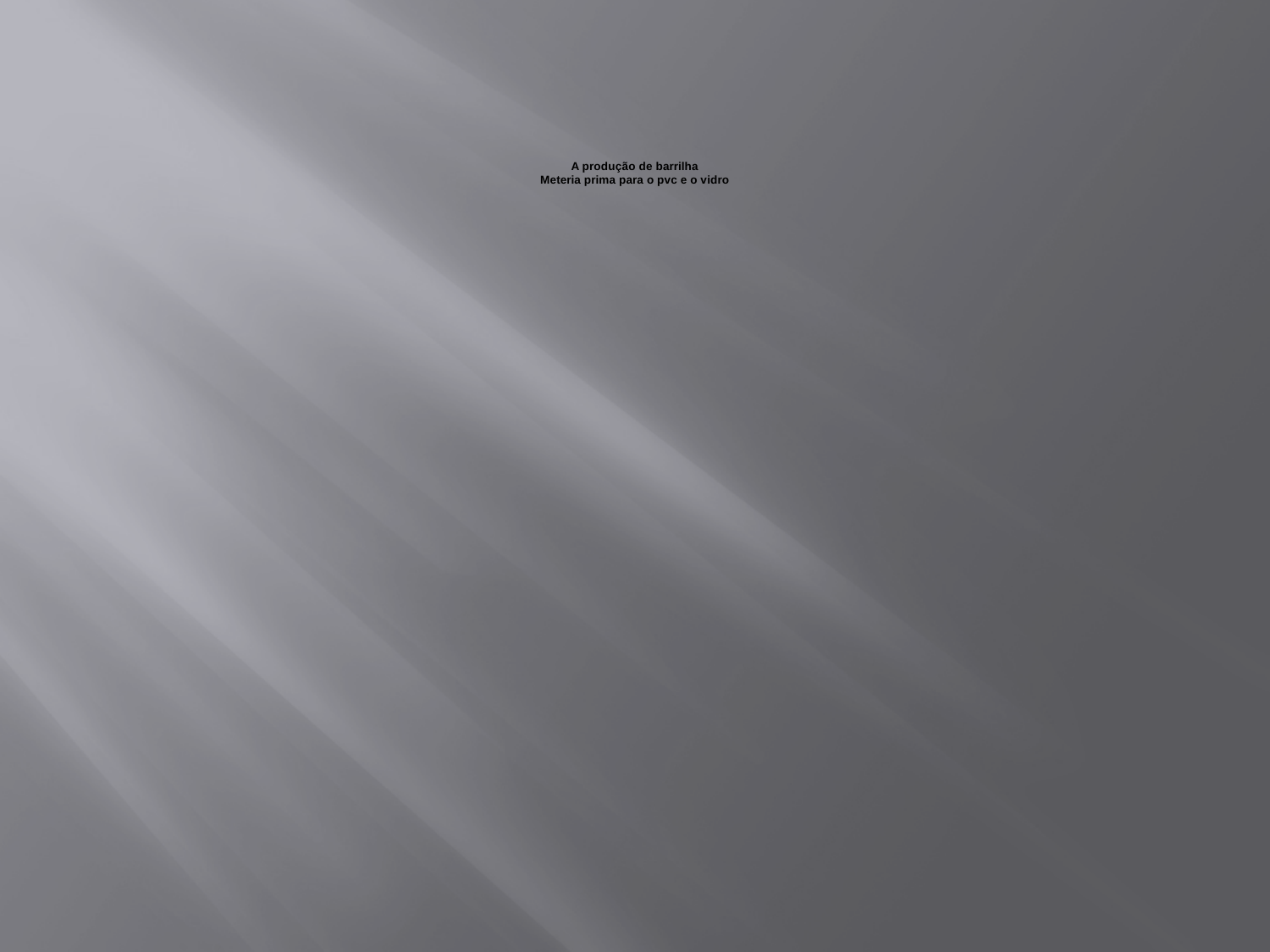

# A produção de barrilha Meteria prima para o pvc e o vidro